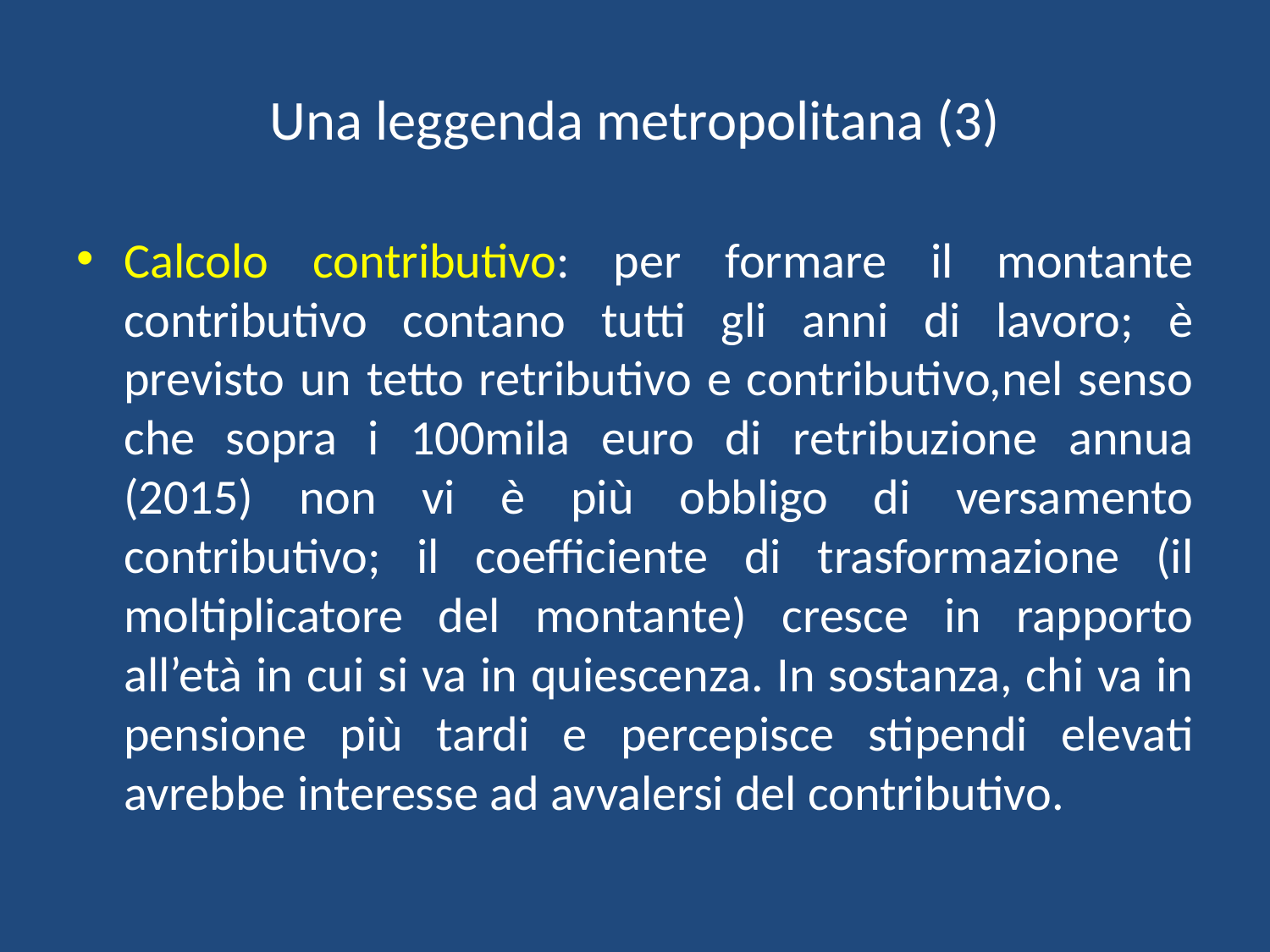

# Una leggenda metropolitana (3)
Calcolo contributivo: per formare il montante contributivo contano tutti gli anni di lavoro; è previsto un tetto retributivo e contributivo,nel senso che sopra i 100mila euro di retribuzione annua (2015) non vi è più obbligo di versamento contributivo; il coefficiente di trasformazione (il moltiplicatore del montante) cresce in rapporto all’età in cui si va in quiescenza. In sostanza, chi va in pensione più tardi e percepisce stipendi elevati avrebbe interesse ad avvalersi del contributivo.